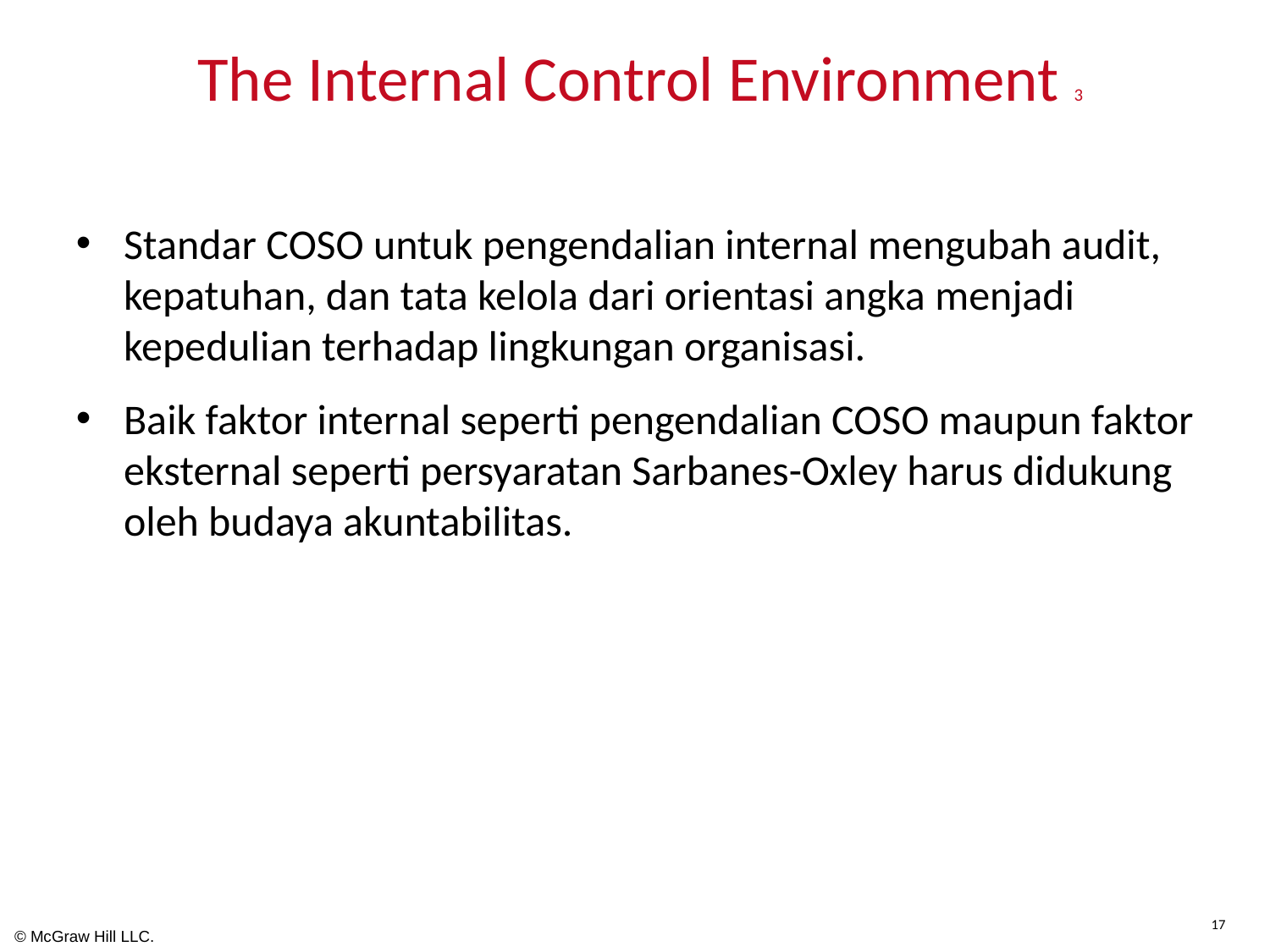

# The Internal Control Environment 3

Standar COSO untuk pengendalian internal mengubah audit, kepatuhan, dan tata kelola dari orientasi angka menjadi kepedulian terhadap lingkungan organisasi.
Baik faktor internal seperti pengendalian COSO maupun faktor eksternal seperti persyaratan Sarbanes-Oxley harus didukung oleh budaya akuntabilitas.
17